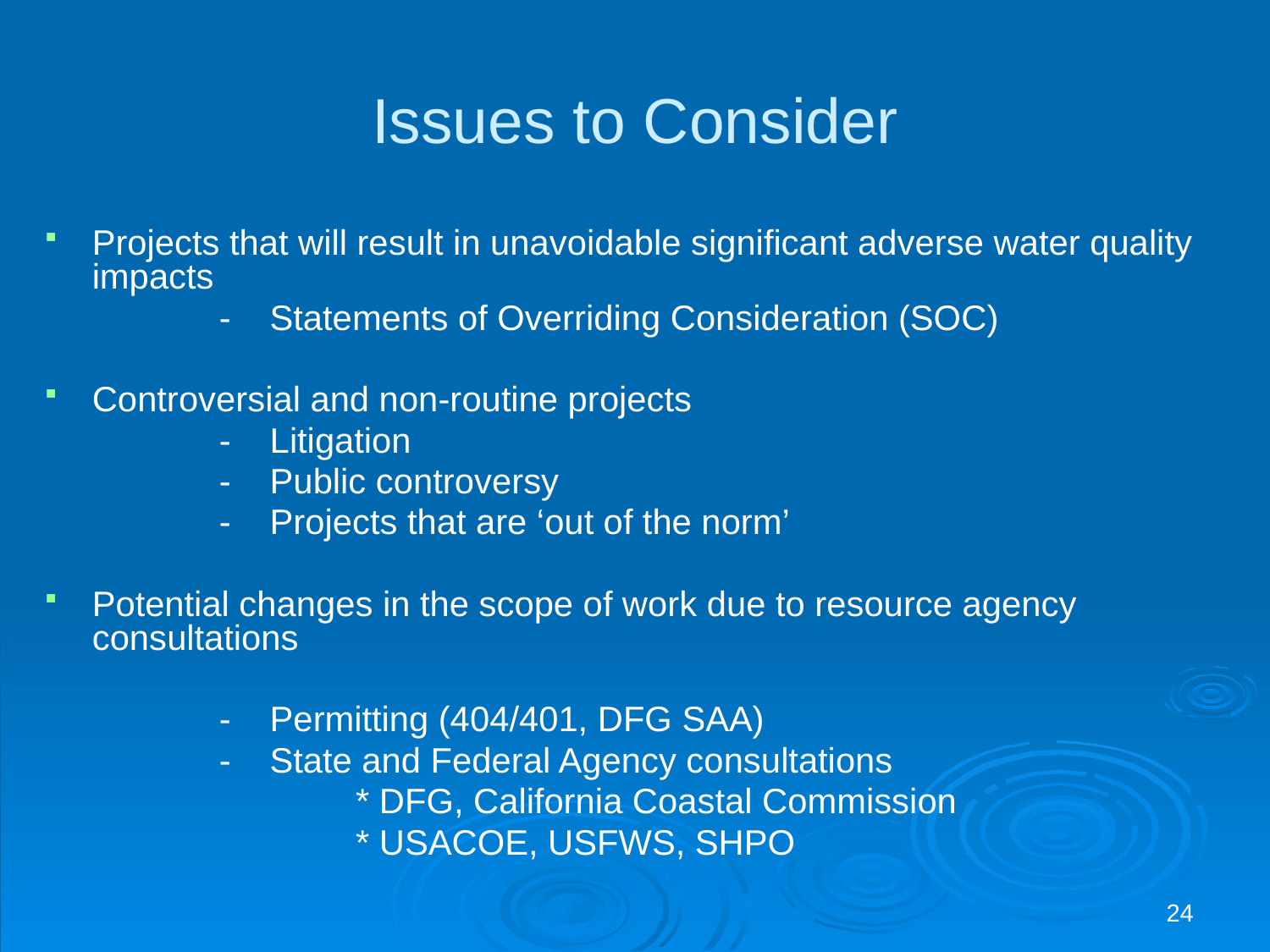

# Issues to Consider
Projects that will result in unavoidable significant adverse water quality impacts
		-    Statements of Overriding Consideration (SOC)

Controversial and non-routine projects
		-    Litigation
		-    Public controversy
		-    Projects that are ‘out of the norm’

Potential changes in the scope of work due to resource agency consultations

		-    Permitting (404/401, DFG SAA)
		-    State and Federal Agency consultations
			 * DFG, California Coastal Commission
			 * USACOE, USFWS, SHPO

24